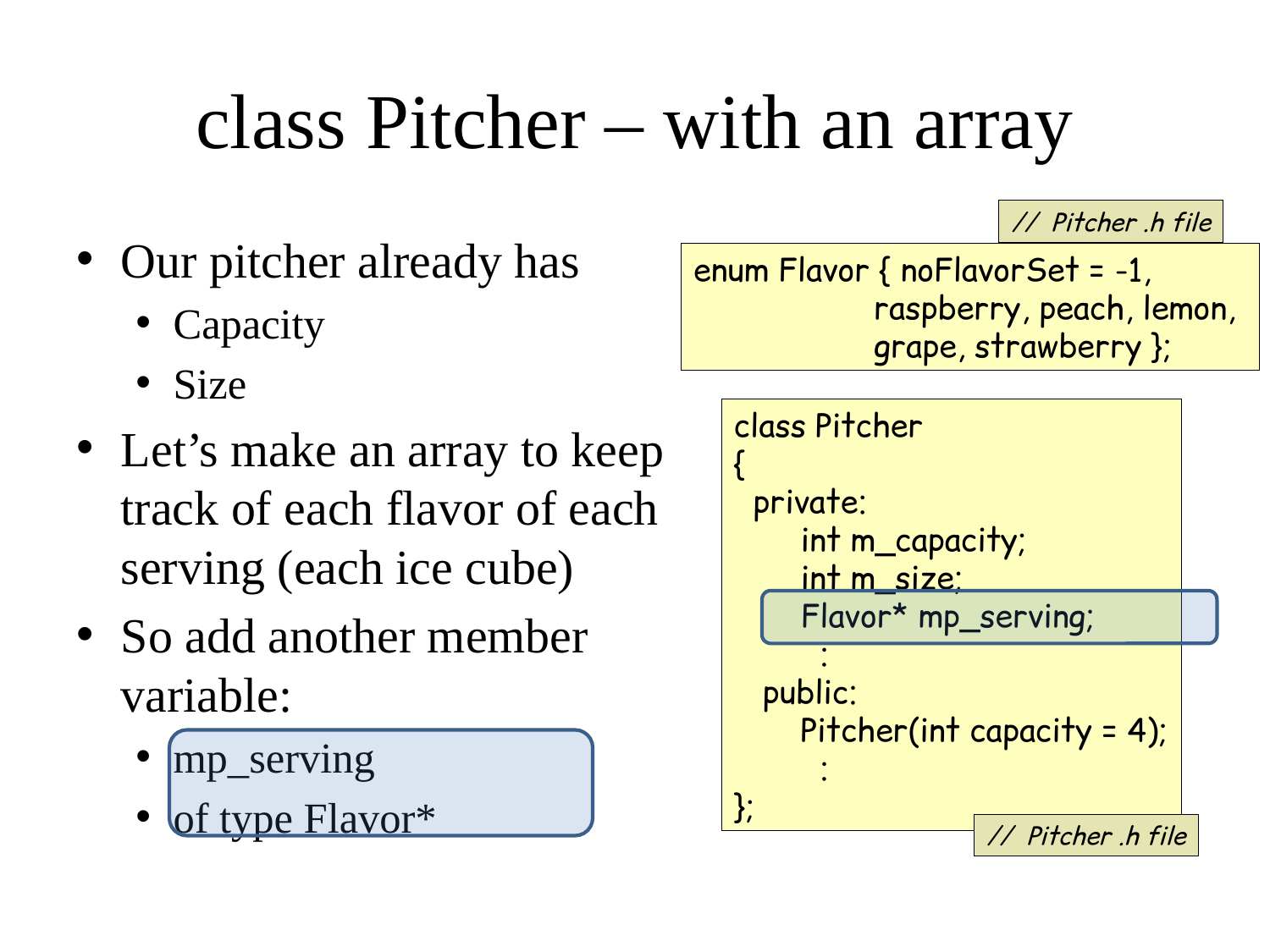

# class Pitcher – with an array
//  Pitcher .h file
Our pitcher already has
Capacity
Size
Let’s make an array to keep track of each flavor of each serving (each ice cube)
So add another member variable:
mp_serving
of type Flavor*
enum Flavor { noFlavorSet = -1,
                   raspberry, peach, lemon,
                   grape, strawberry };
class Pitcher
{
  private:
       int m_capacity;
       int m_size;
       Flavor* mp_serving;
         :
   public:
       Pitcher(int capacity = 4);
         :
};

//  Pitcher .h file